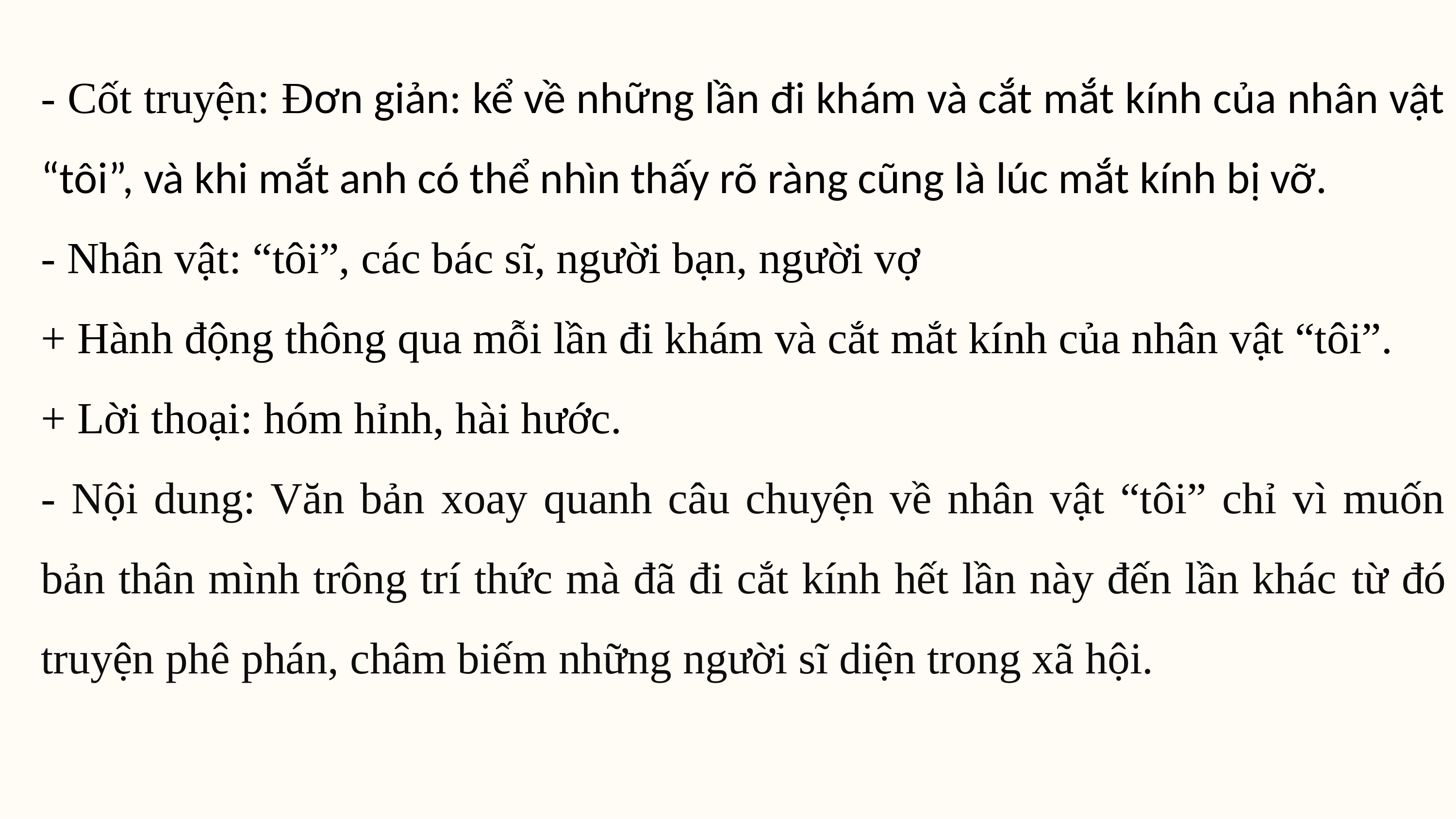

- Cốt truyện: Đơn giản: kể về những lần đi khám và cắt mắt kính của nhân vật “tôi”, và khi mắt anh có thể nhìn thấy rõ ràng cũng là lúc mắt kính bị vỡ.
- Nhân vật: “tôi”, các bác sĩ, người bạn, người vợ
+ Hành động thông qua mỗi lần đi khám và cắt mắt kính của nhân vật “tôi”.
+ Lời thoại: hóm hỉnh, hài hước.
- Nội dung: Văn bản xoay quanh câu chuyện về nhân vật “tôi” chỉ vì muốn bản thân mình trông trí thức mà đã đi cắt kính hết lần này đến lần khác từ đó truyện phê phán, châm biếm những người sĩ diện trong xã hội.